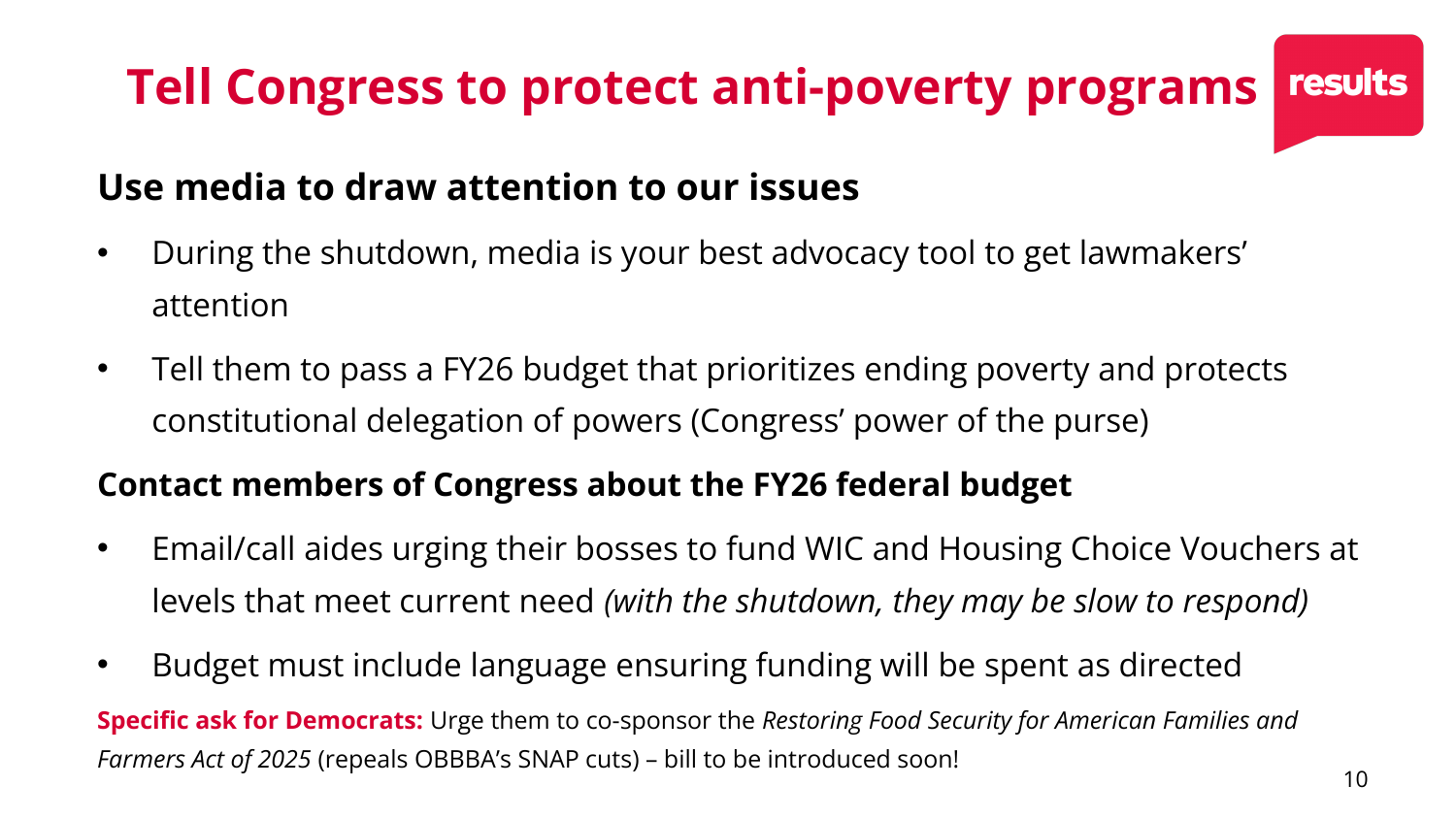

# Tell Congress to protect anti-poverty programs
Use media to draw attention to our issues
During the shutdown, media is your best advocacy tool to get lawmakers’ attention
Tell them to pass a FY26 budget that prioritizes ending poverty and protects constitutional delegation of powers (Congress’ power of the purse)
Contact members of Congress about the FY26 federal budget
Email/call aides urging their bosses to fund WIC and Housing Choice Vouchers at levels that meet current need (with the shutdown, they may be slow to respond)
Budget must include language ensuring funding will be spent as directed
Specific ask for Democrats: Urge them to co-sponsor the Restoring Food Security for American Families and Farmers Act of 2025 (repeals OBBBA’s SNAP cuts) – bill to be introduced soon!
10